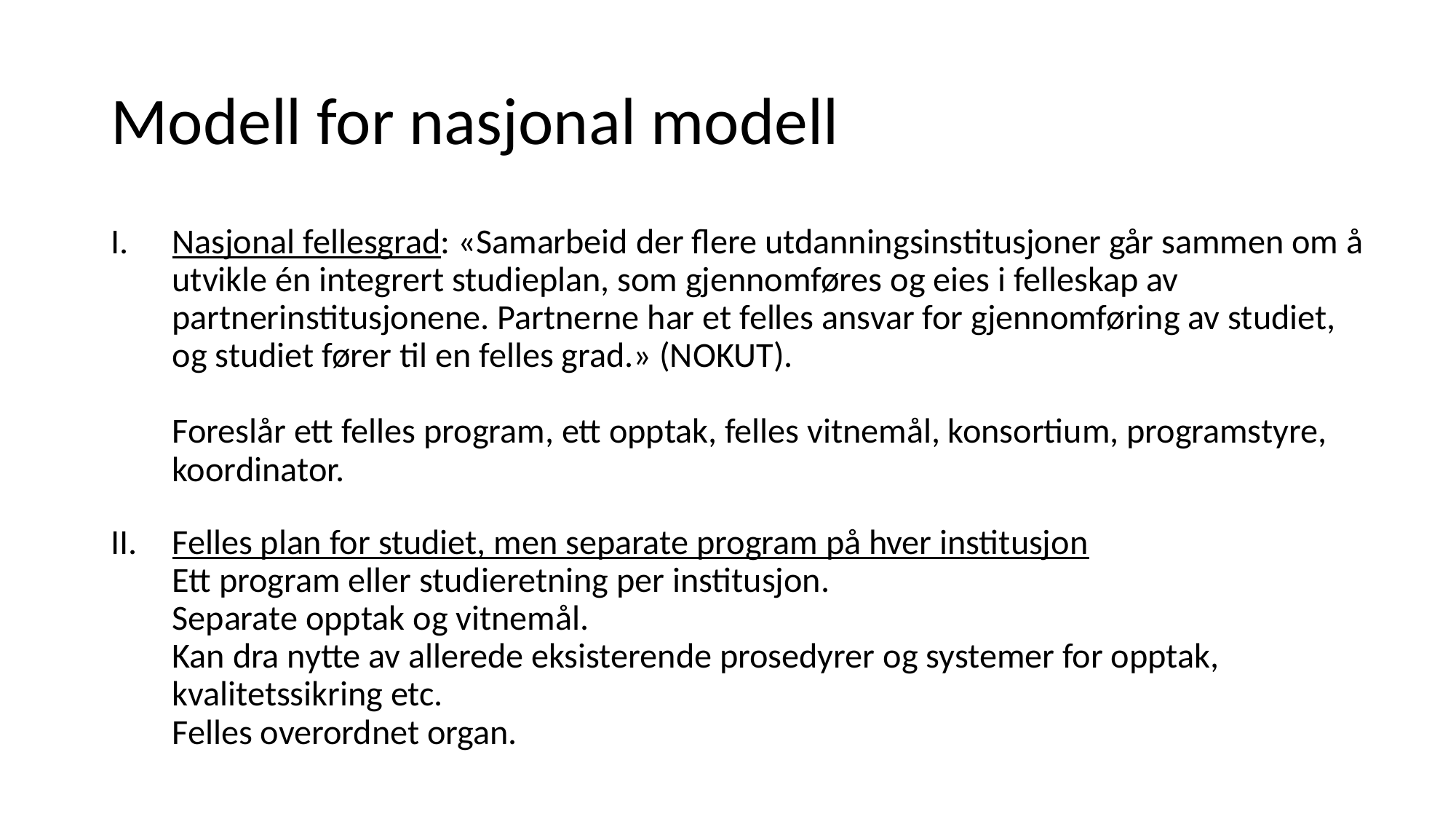

# Modell for nasjonal modell
Nasjonal fellesgrad: «Samarbeid der flere utdanningsinstitusjoner går sammen om å utvikle én integrert studieplan, som gjennomføres og eies i felleskap av partnerinstitusjonene. Partnerne har et felles ansvar for gjennomføring av studiet, og studiet fører til en felles grad.» (NOKUT).
Foreslår ett felles program, ett opptak, felles vitnemål, konsortium, programstyre, koordinator.
Felles plan for studiet, men separate program på hver institusjon
Ett program eller studieretning per institusjon.
Separate opptak og vitnemål.
Kan dra nytte av allerede eksisterende prosedyrer og systemer for opptak, kvalitetssikring etc.
Felles overordnet organ.